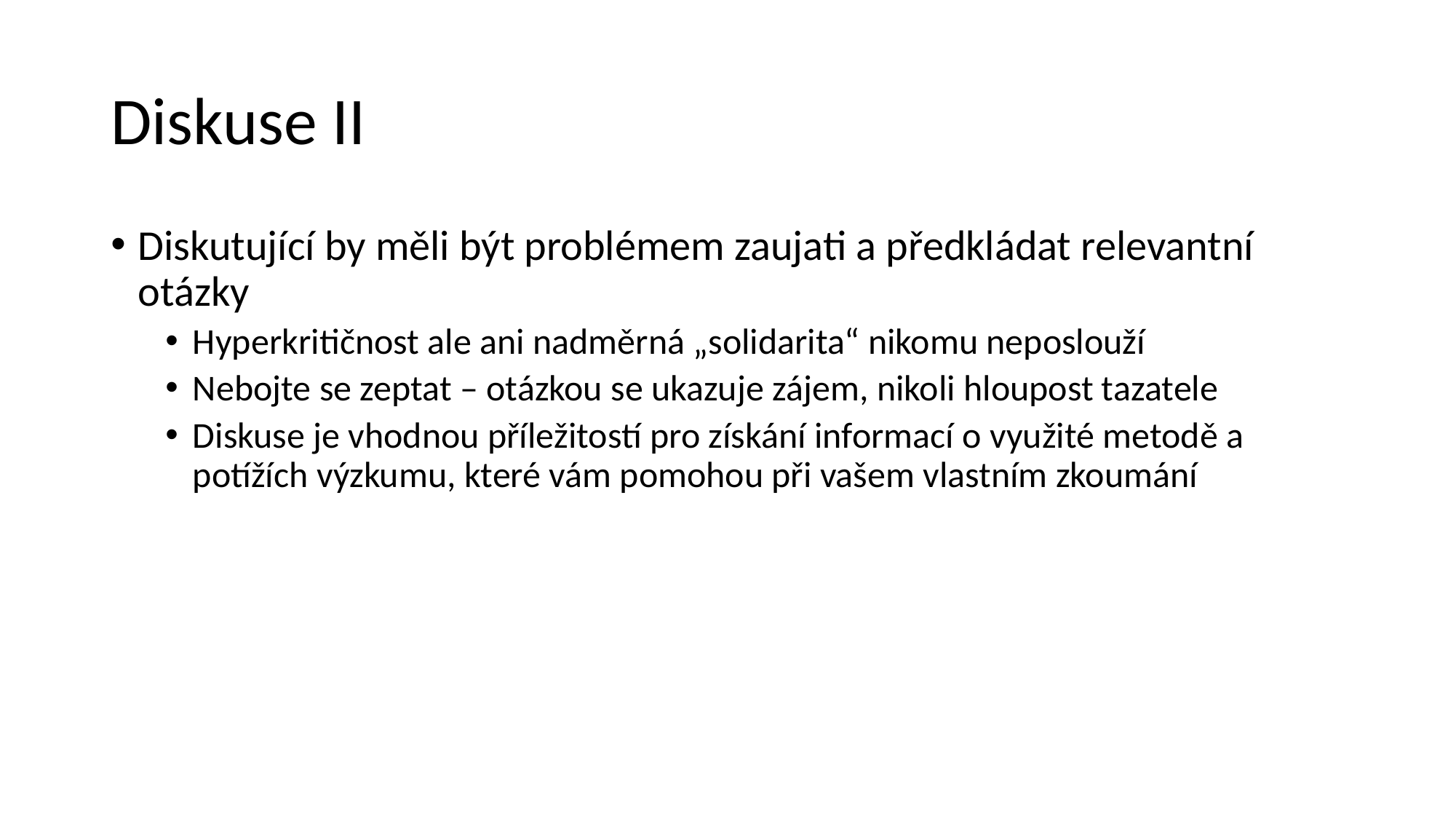

# Diskuse II
Diskutující by měli být problémem zaujati a předkládat relevantní otázky
Hyperkritičnost ale ani nadměrná „solidarita“ nikomu neposlouží
Nebojte se zeptat – otázkou se ukazuje zájem, nikoli hloupost tazatele
Diskuse je vhodnou příležitostí pro získání informací o využité metodě a potížích výzkumu, které vám pomohou při vašem vlastním zkoumání